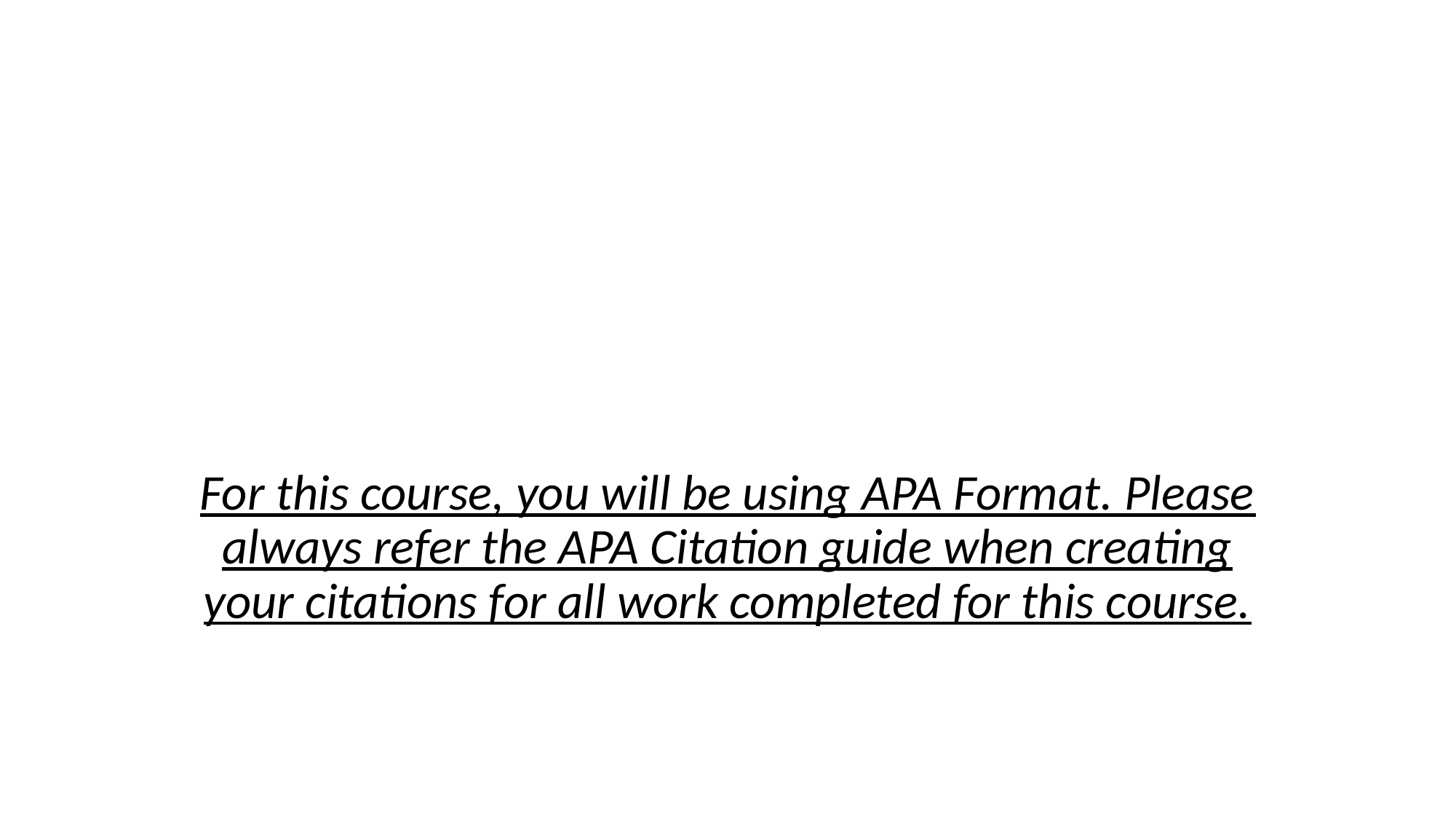

# For this course, you will be using APA Format. Please always refer the APA Citation guide when creating your citations for all work completed for this course.